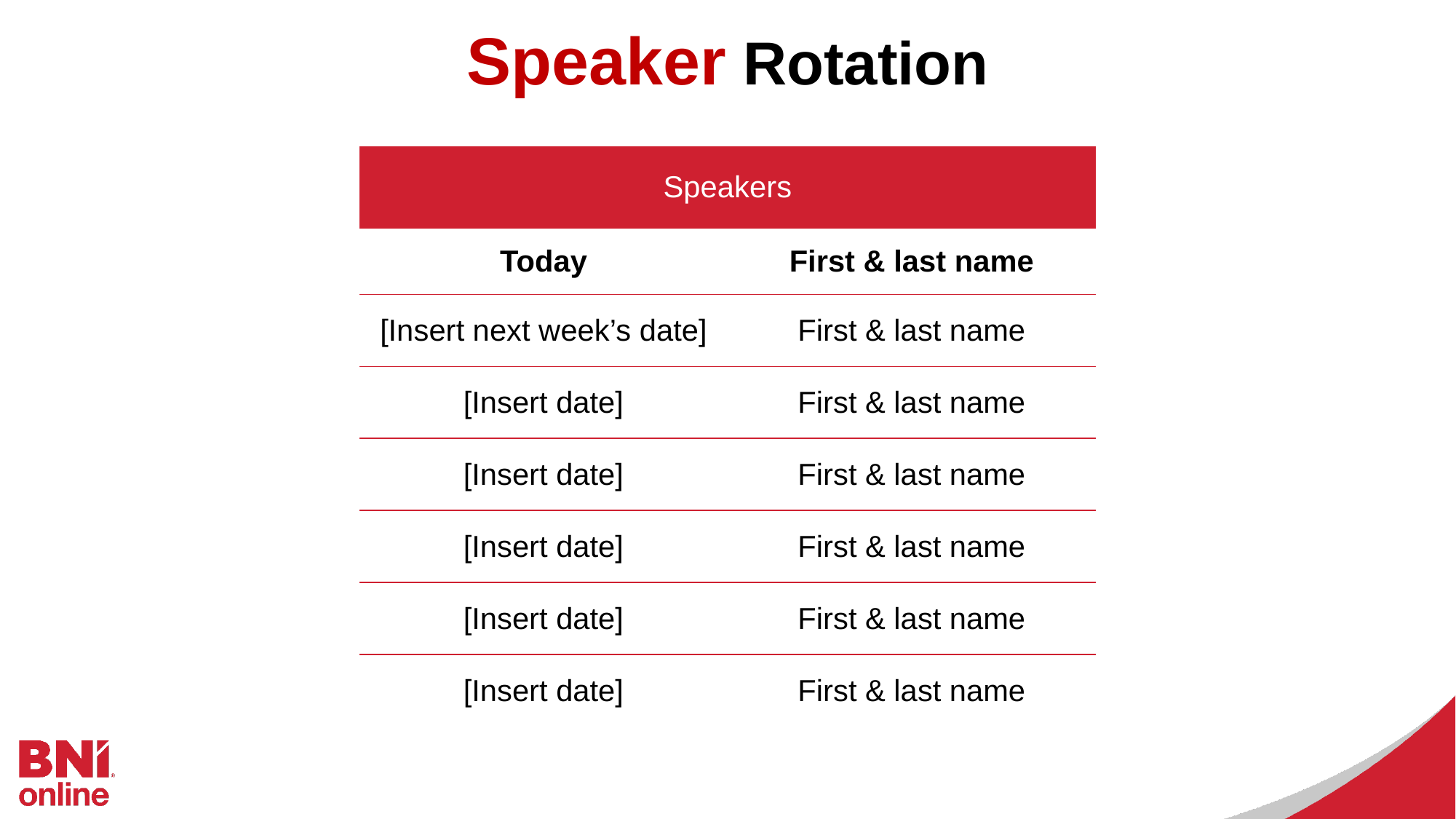

Speaker Rotation
| Speakers |  |
| --- | --- |
| Today | First & last name |
| [Insert next week’s date] | First & last name |
| [Insert date] | First & last name |
| [Insert date] | First & last name |
| [Insert date] | First & last name |
| [Insert date] | First & last name |
| [Insert date] | First & last name |